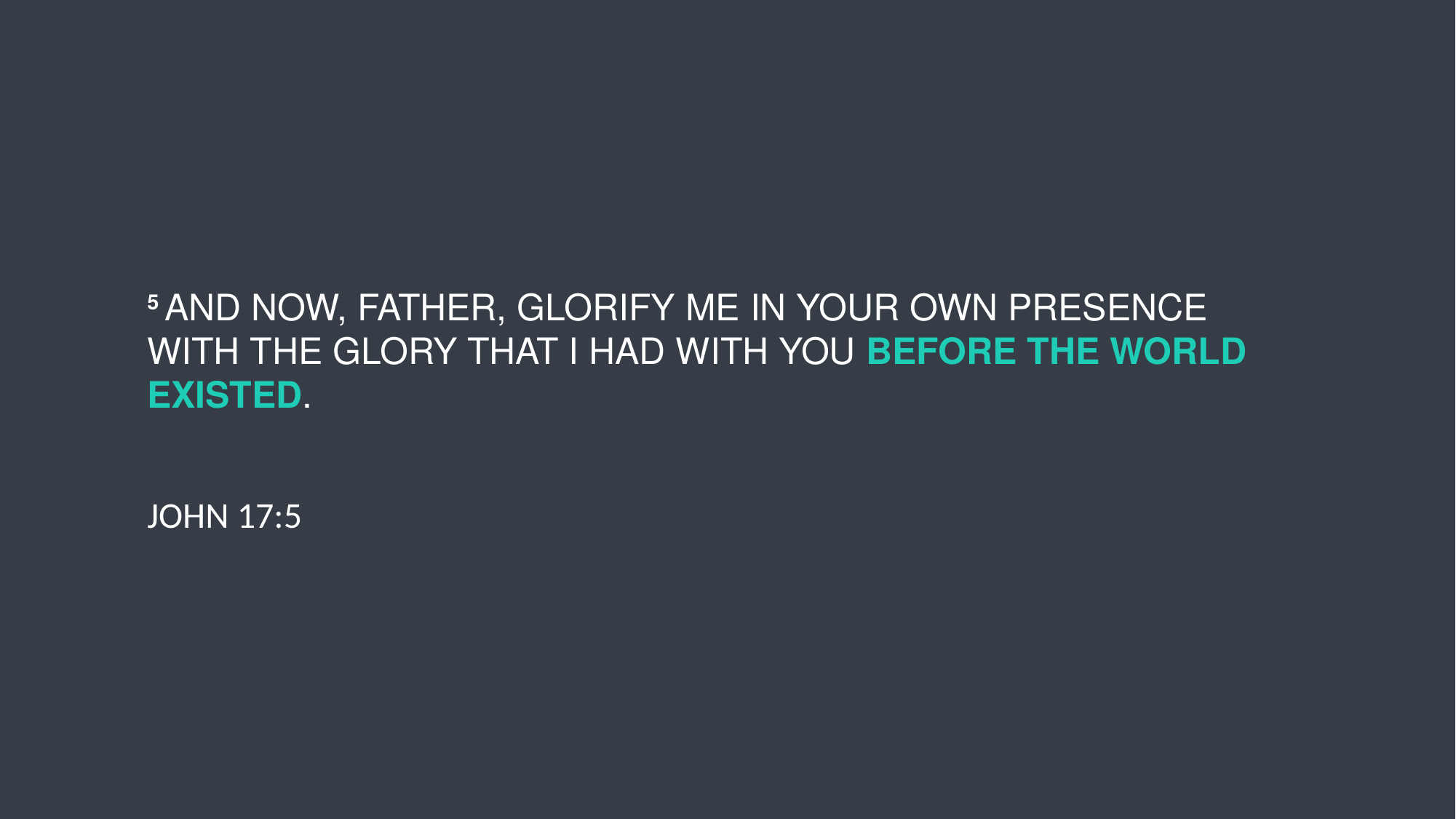

5 And now, Father, glorify me in your own presence with the glory that I had with you before the world existed.

John 17:5